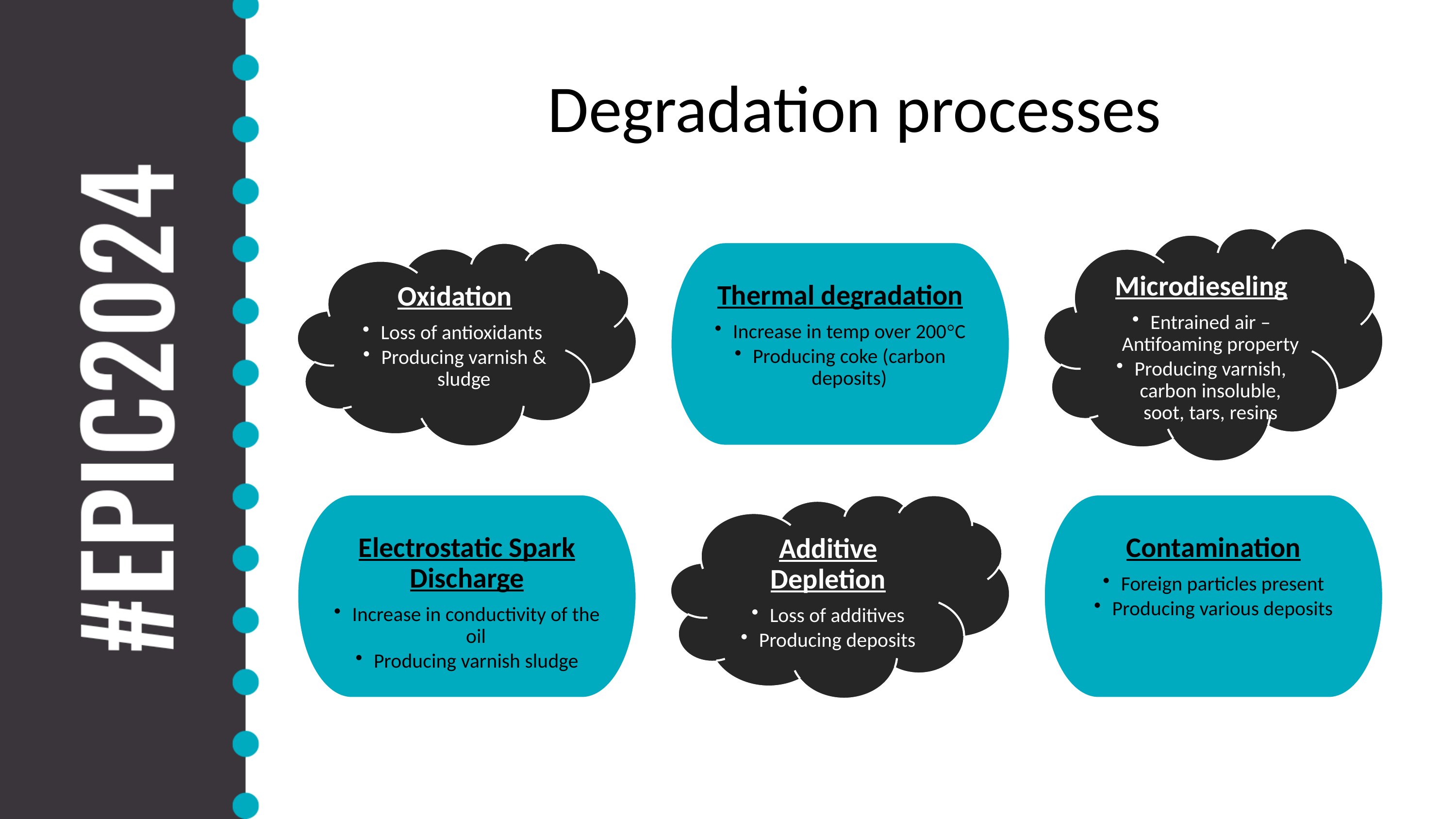

Degradation processes
Oxidation
Loss of antioxidants
Producing varnish & sludge
Thermal degradation
Increase in temp over 200°C
Producing coke (carbon deposits)
Microdieseling
Entrained air – Antifoaming property
Producing varnish, carbon insoluble, soot, tars, resins
Electrostatic Spark Discharge
Increase in conductivity of the oil
Producing varnish sludge
Additive Depletion
Loss of additives
Producing deposits
Contamination
Foreign particles present
Producing various deposits